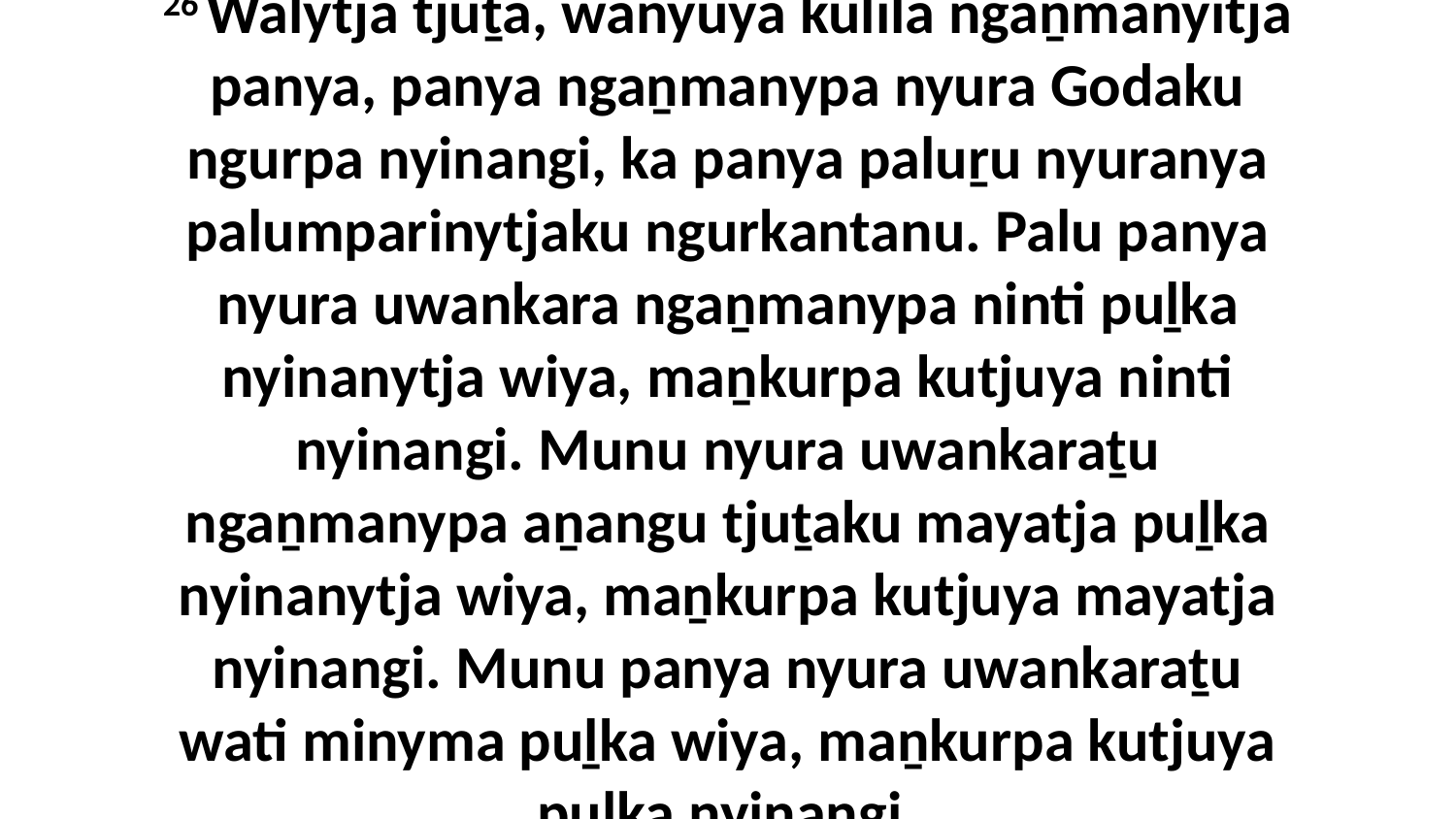

26 Walytja tjuṯa, wanyuya kulila ngaṉmanyitja panya, panya ngaṉmanypa nyura Godaku ngurpa nyinangi, ka panya paluṟu nyuranya palumparinytjaku ngurkantanu. Palu panya nyura uwankara ngaṉmanypa ninti puḻka nyinanytja wiya, maṉkurpa kutjuya ninti nyinangi. Munu nyura uwankaraṯu ngaṉmanypa aṉangu tjuṯaku mayatja puḻka nyinanytja wiya, maṉkurpa kutjuya mayatja nyinangi. Munu panya nyura uwankaraṯu wati minyma puḻka wiya, maṉkurpa kutjuya puḻka nyinangi.